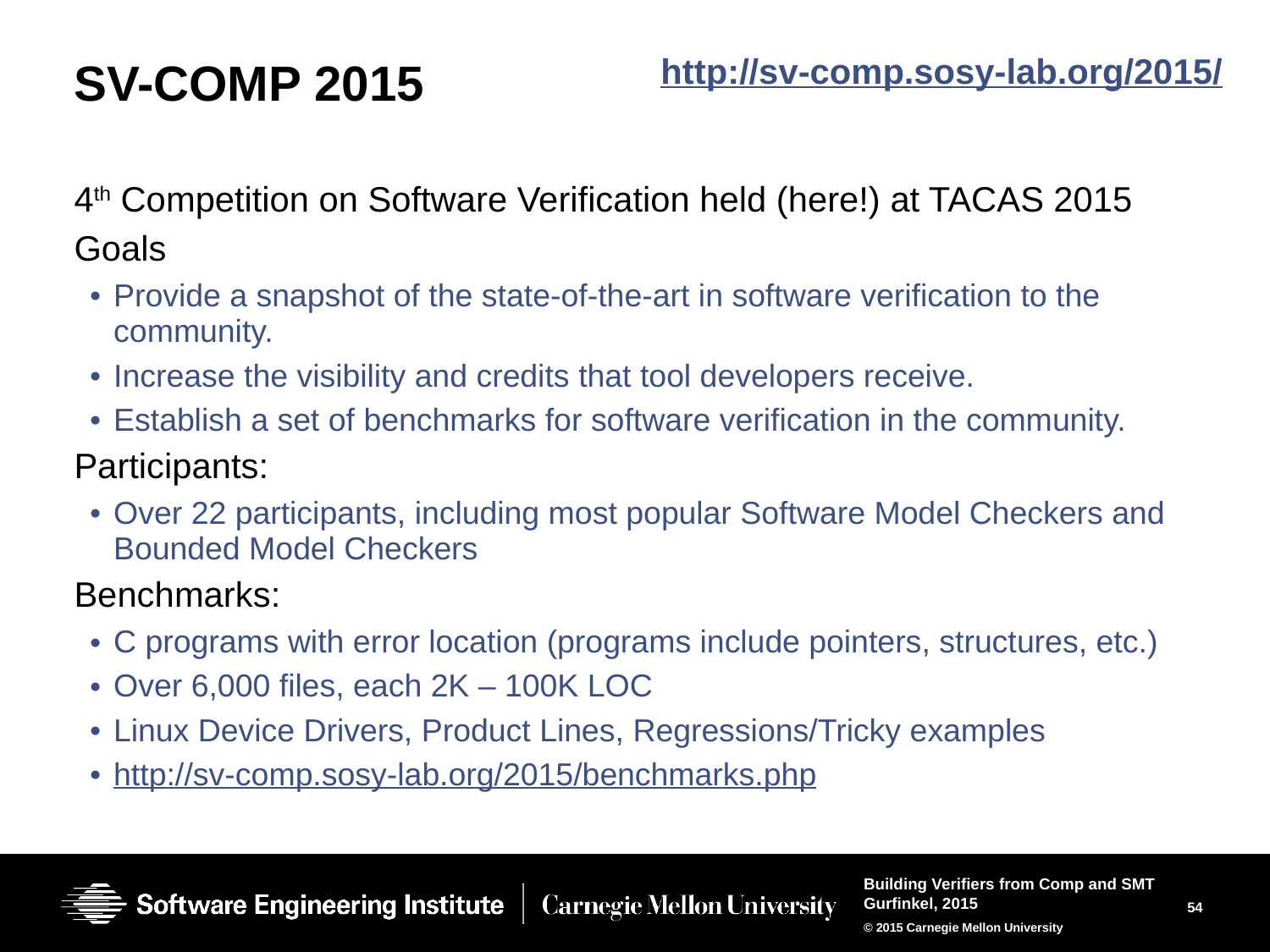

http://sv-comp.sosy-lab.org/2015/
# SV-COMP 2015
4th Competition on Software Verification held (here!) at TACAS 2015
Goals
Provide a snapshot of the state-of-the-art in software verification to the community.
Increase the visibility and credits that tool developers receive.
Establish a set of benchmarks for software verification in the community.
Participants:
Over 22 participants, including most popular Software Model Checkers and Bounded Model Checkers
Benchmarks:
C programs with error location (programs include pointers, structures, etc.)
Over 6,000 files, each 2K – 100K LOC
Linux Device Drivers, Product Lines, Regressions/Tricky examples
http://sv-comp.sosy-lab.org/2015/benchmarks.php